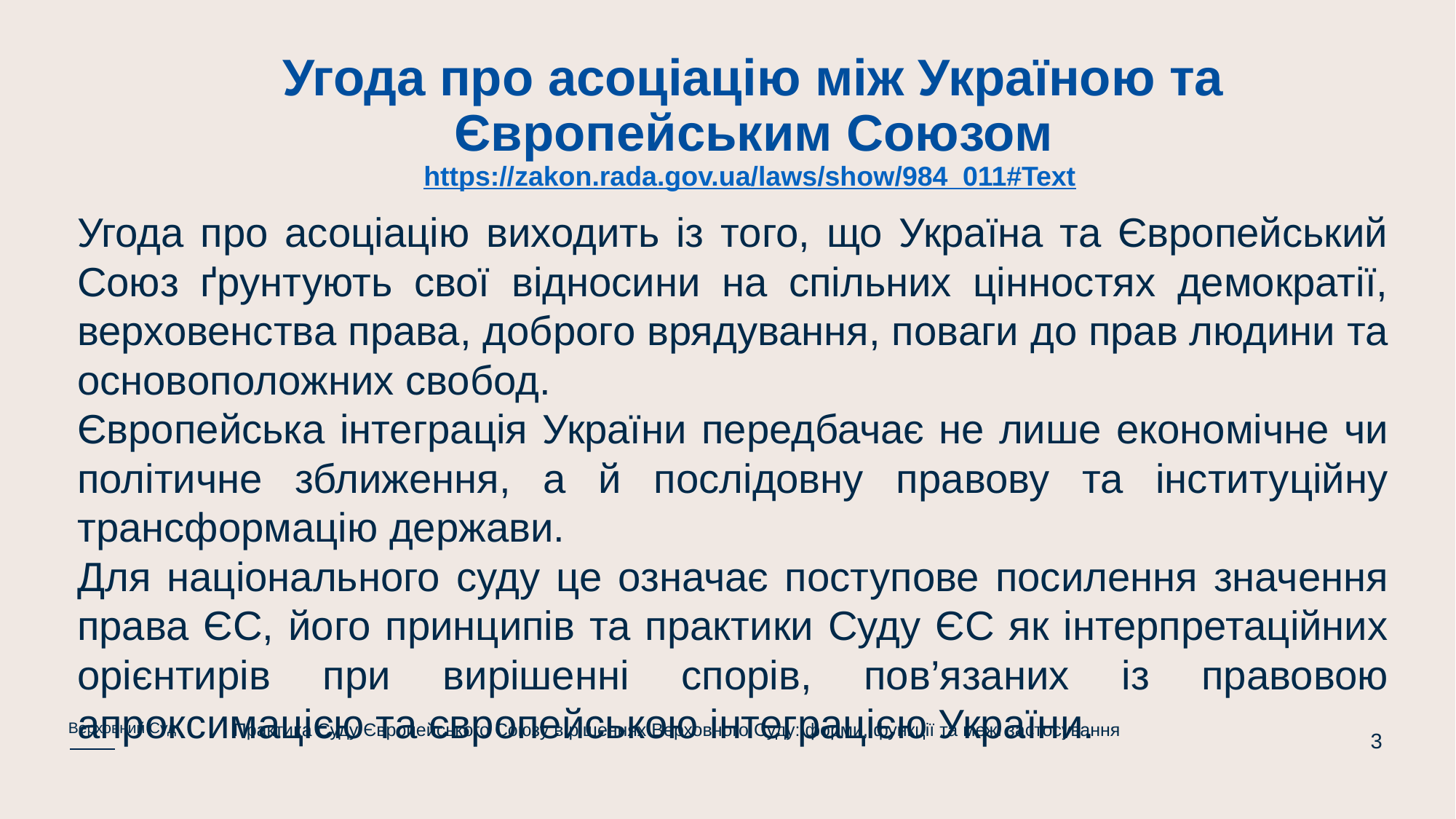

# Угода про асоціацію між Україною та Європейським Союзом https://zakon.rada.gov.ua/laws/show/984_011#Text
Угода про асоціацію виходить із того, що Україна та Європейський Союз ґрунтують свої відносини на спільних цінностях демократії, верховенства права, доброго врядування, поваги до прав людини та основоположних свобод.
Європейська інтеграція України передбачає не лише економічне чи політичне зближення, а й послідовну правову та інституційну трансформацію держави.
Для національного суду це означає поступове посилення значення права ЄС, його принципів та практики Суду ЄС як інтерпретаційних орієнтирів при вирішенні спорів, пов’язаних із правовою апроксимацією та європейською інтеграцією України.
Практика Суду Європейського Союзу в рішеннях Верховного Суду: форми, функції та межі застосування
Верховний Суд
3